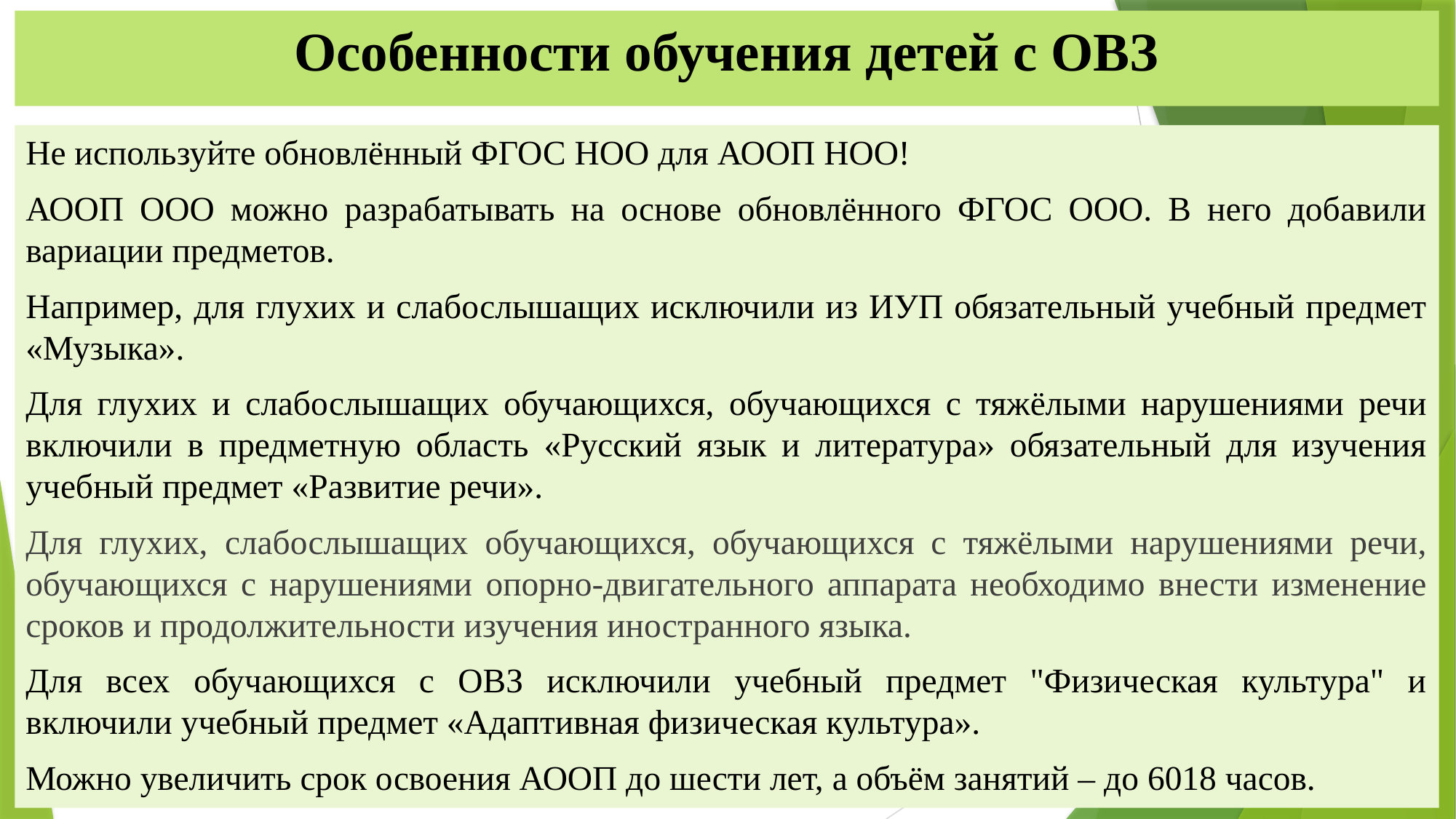

# Особенности обучения детей с ОВЗ
Не используйте обновлённый ФГОС НОО для АООП НОО!
АООП ООО можно разрабатывать на основе обновлённого ФГОС ООО. В него добавили вариации предметов.
Например, для глухих и слабослышащих исключили из ИУП обязательный учебный предмет «Музыка».
Для глухих и слабослышащих обучающихся, обучающихся с тяжёлыми нарушениями речи включили в предметную область «Русский язык и литература» обязательный для изучения учебный предмет «Развитие речи».
Для глухих, слабослышащих обучающихся, обучающихся с тяжёлыми нарушениями речи, обучающихся с нарушениями опорно-двигательного аппарата необходимо внести изменение сроков и продолжительности изучения иностранного языка.
Для всех обучающихся с ОВЗ исключили учебный предмет "Физическая культура" и включили учебный предмет «Адаптивная физическая культура».
Можно увеличить срок освоения АООП до шести лет, а объём занятий – до 6018 часов.